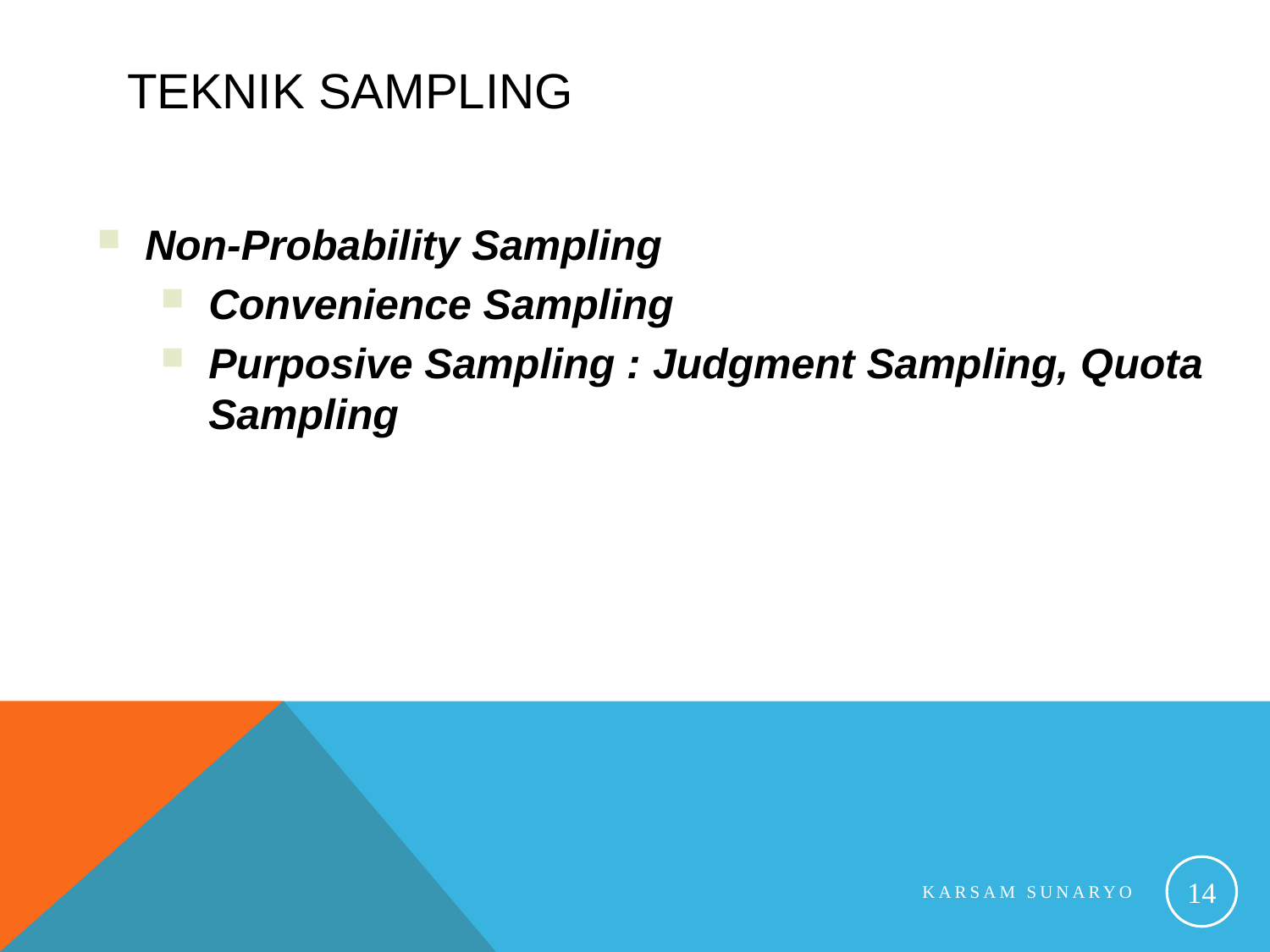

# Teknik Sampling
Non-Probability Sampling
Convenience Sampling
Purposive Sampling : Judgment Sampling, Quota Sampling

14
Karsam Sunaryo